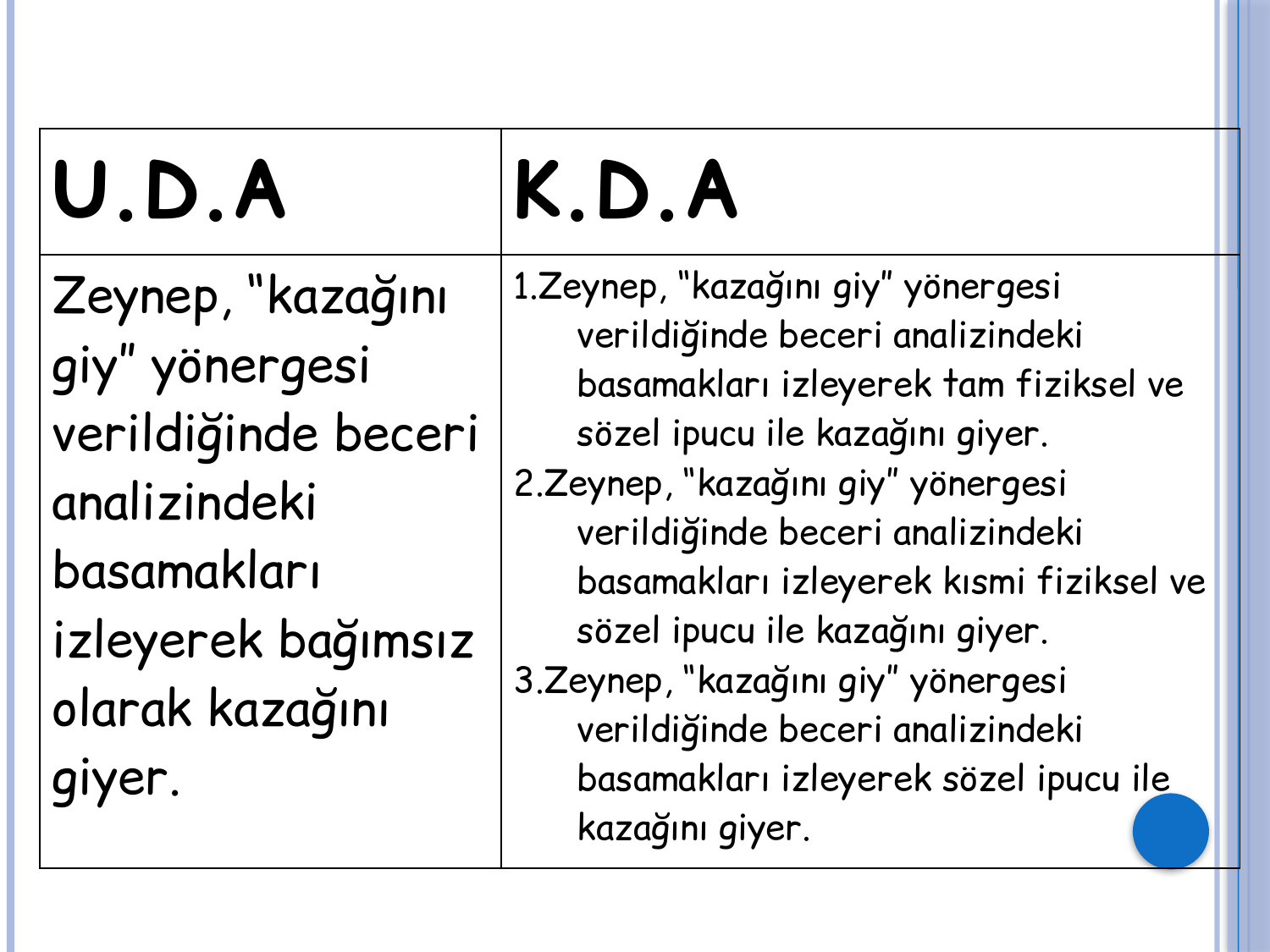

| U.D.A | K.D.A |
| --- | --- |
| Zeynep, “kazağını giy” yönergesi verildiğinde beceri analizindeki basamakları izleyerek bağımsız olarak kazağını giyer. | 1.Zeynep, “kazağını giy” yönergesi verildiğinde beceri analizindeki basamakları izleyerek tam fiziksel ve sözel ipucu ile kazağını giyer. 2.Zeynep, “kazağını giy” yönergesi verildiğinde beceri analizindeki basamakları izleyerek kısmi fiziksel ve sözel ipucu ile kazağını giyer. 3.Zeynep, “kazağını giy” yönergesi verildiğinde beceri analizindeki basamakları izleyerek sözel ipucu ile kazağını giyer. |